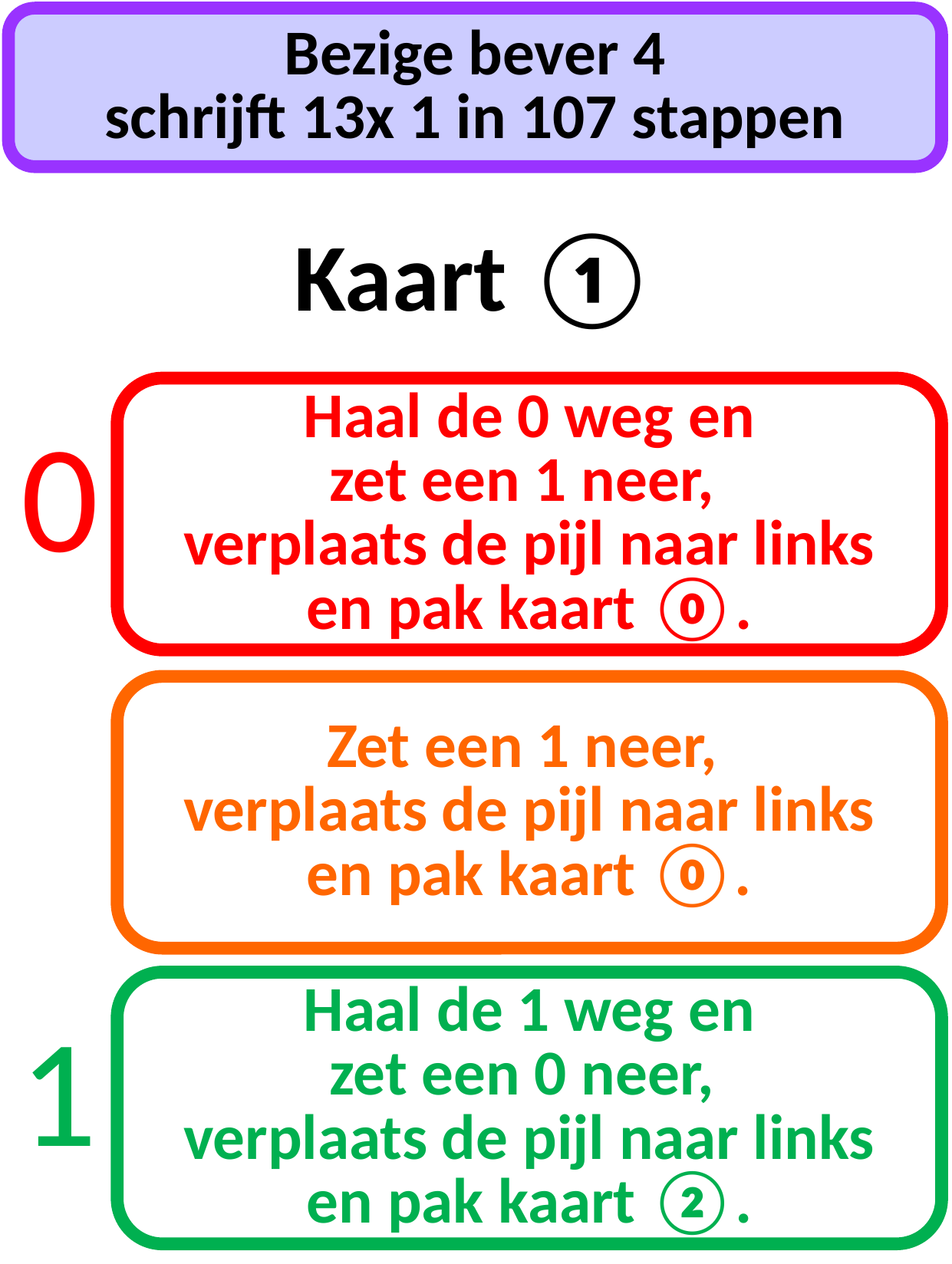

Bezige bever 4
schrijft 13x 1 in 107 stappen
Kaart ①
Haal de 0 weg en
zet een 1 neer,
verplaats de pijl naar links
en pak kaart ⓪.
0
Zet een 1 neer,
verplaats de pijl naar links
en pak kaart ⓪.
Haal de 1 weg en
zet een 0 neer,
verplaats de pijl naar links
en pak kaart ②.
1